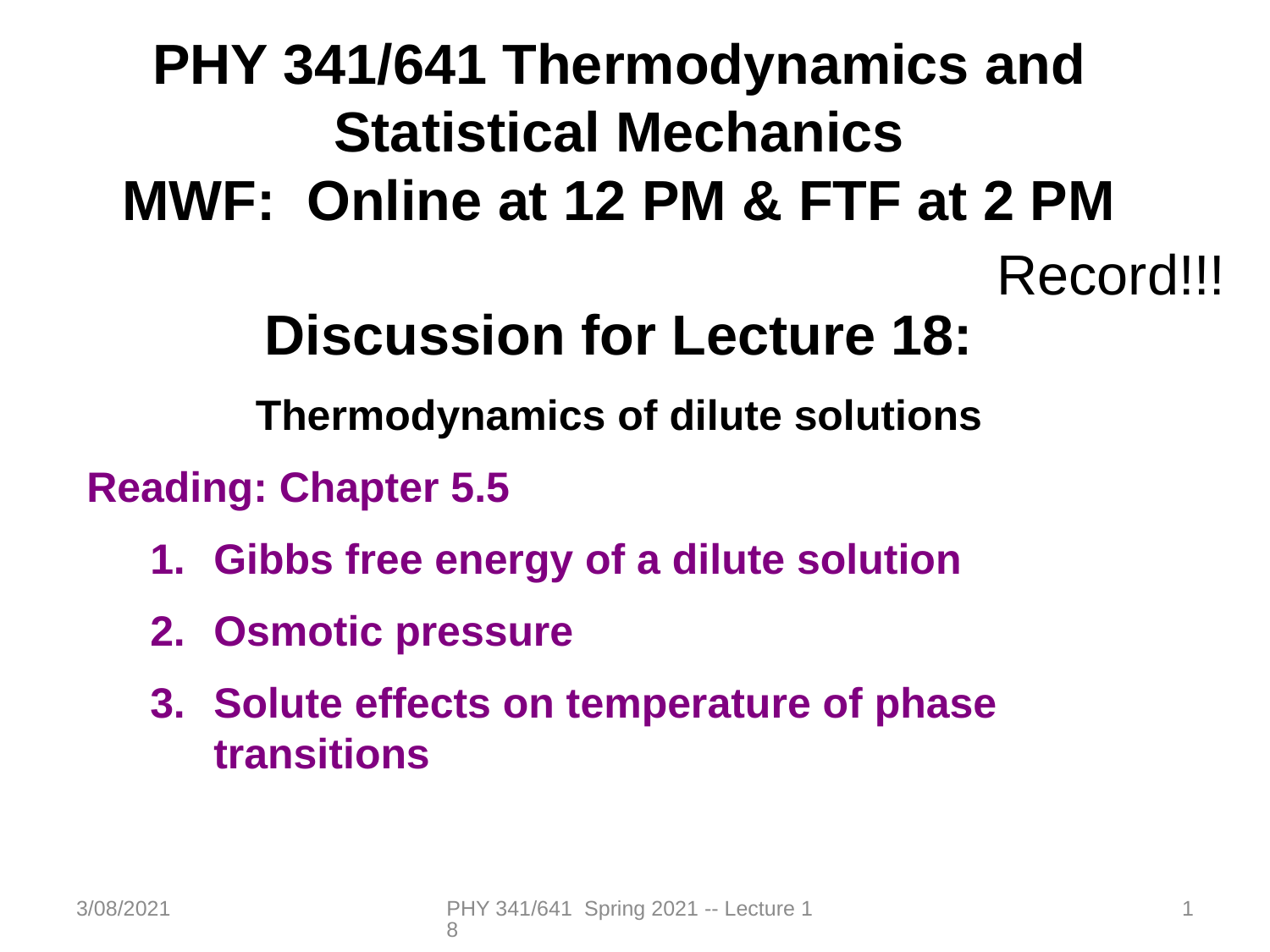

PHY 341/641 Thermodynamics and Statistical Mechanics
MWF:  Online at 12 PM & FTF at 2 PM

Discussion for Lecture 18:

Thermodynamics of dilute solutions
Reading: Chapter 5.5
Gibbs free energy of a dilute solution
Osmotic pressure
Solute effects on temperature of phase transitions

Record!!!
3/08/2021
PHY 341/641  Spring 2021 -- Lecture 18
1